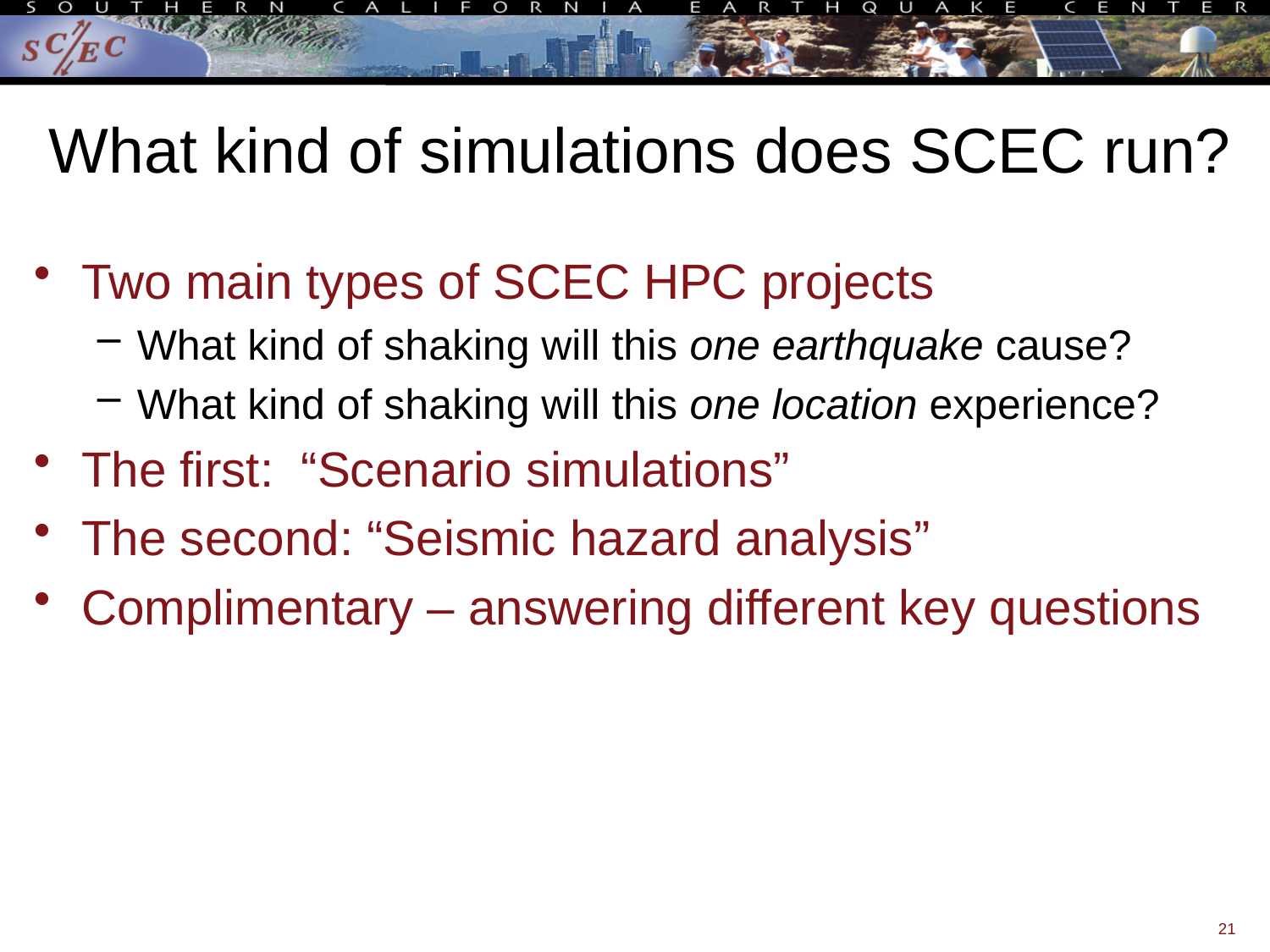

# What kind of simulations does SCEC run?
Two main types of SCEC HPC projects
What kind of shaking will this one earthquake cause?
What kind of shaking will this one location experience?
The first:  “Scenario simulations”
The second: “Seismic hazard analysis”
Complimentary – answering different key questions
21